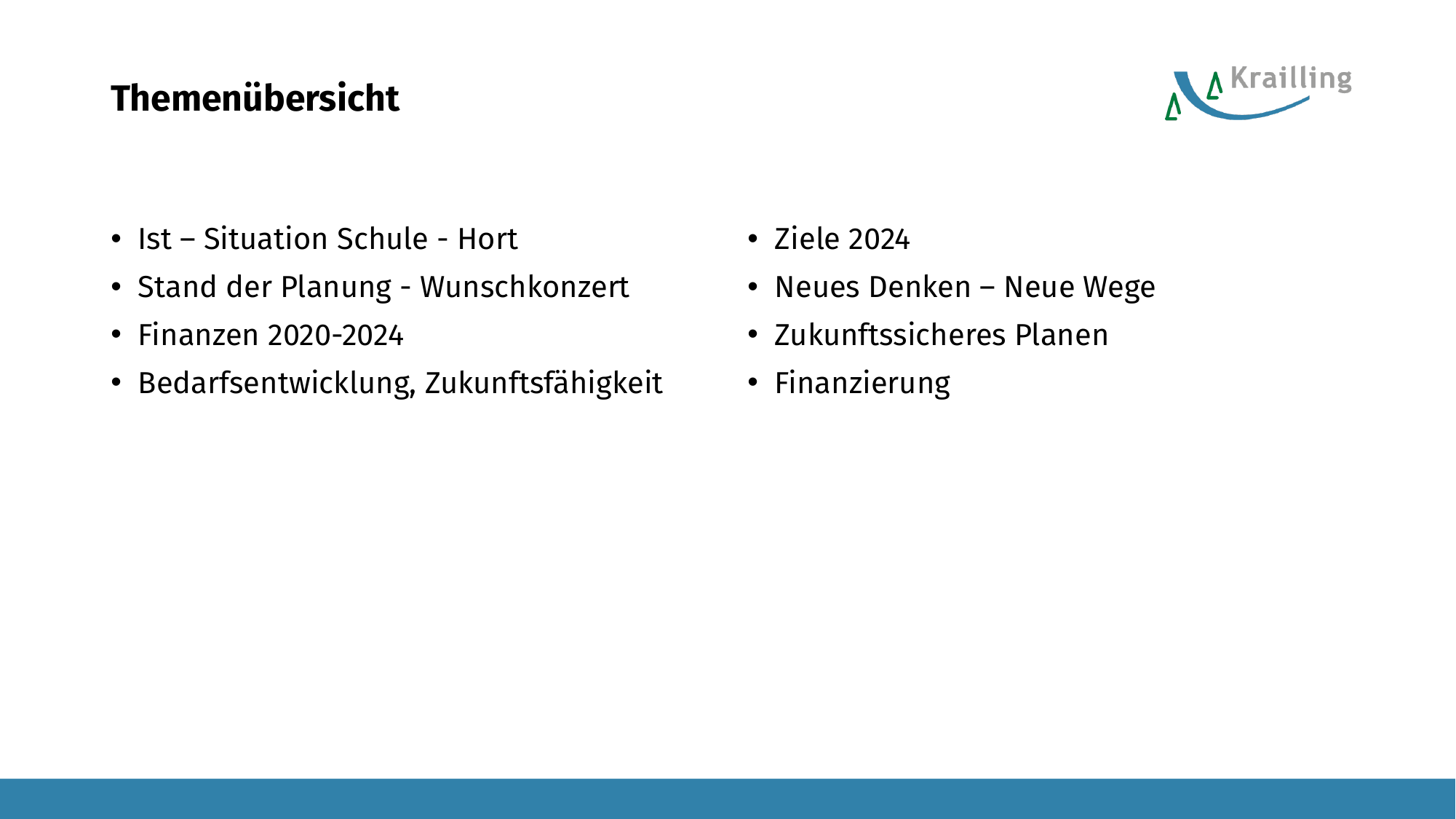

Ist – Situation Schule - Hort
Stand der Planung - Wunschkonzert
Finanzen 2020-2024
Bedarfsentwicklung, Zukunftsfähigkeit

Ziele 2024
Neues Denken – Neue Wege
Zukunftssicheres Planen
Finanzierung